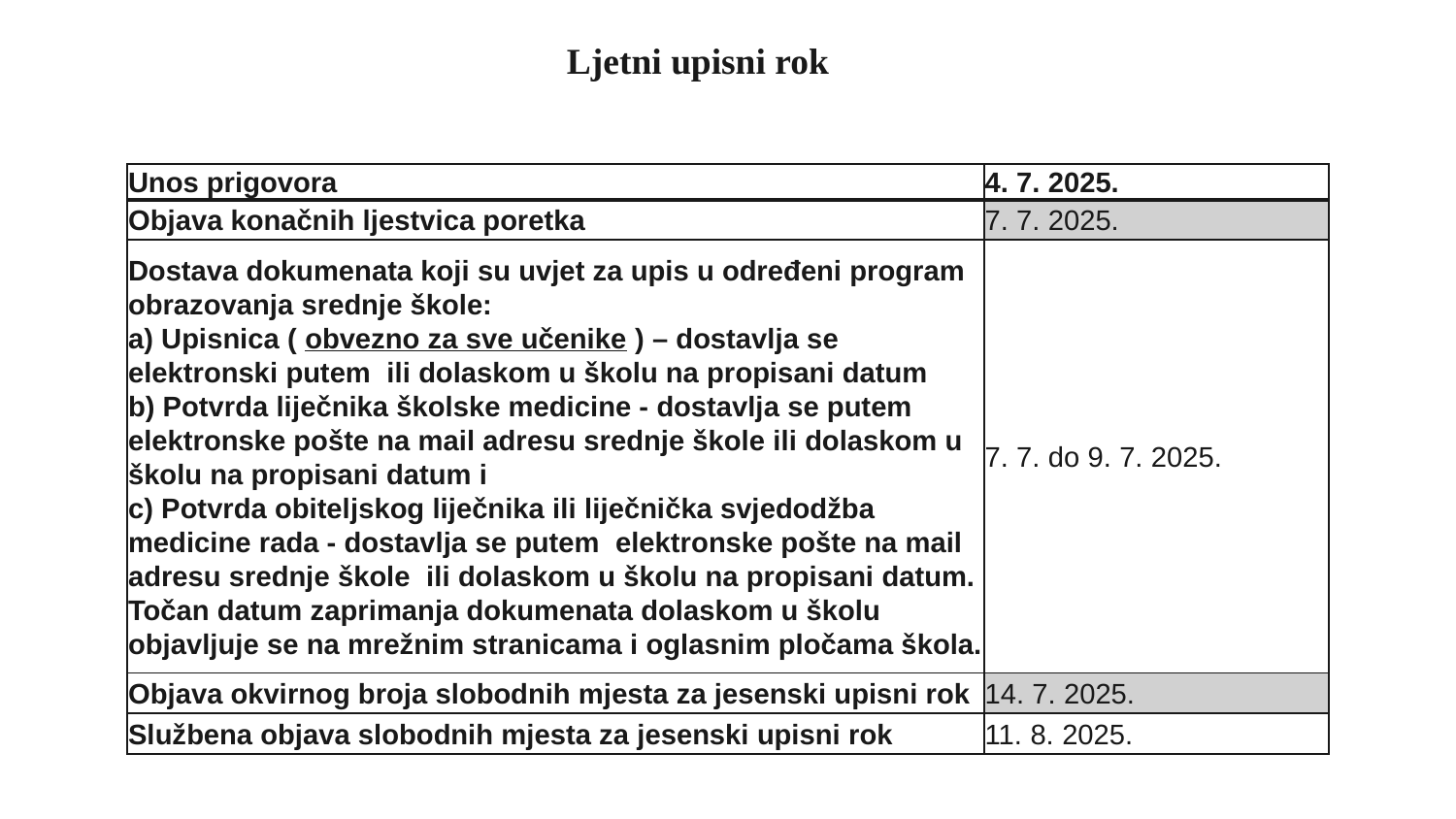

Ljetni upisni rok

| Unos prigovora | 4. 7. 2025. |
| --- | --- |
| Objava konačnih ljestvica poretka | 7. 7. 2025. |
| Dostava dokumenata koji su uvjet za upis u određeni program obrazovanja srednje škole: a) Upisnica ( obvezno za sve učenike ) – dostavlja se elektronski putem  ili dolaskom u školu na propisani datum b) Potvrda liječnika školske medicine - dostavlja se putem  elektronske pošte na mail adresu srednje škole ili dolaskom u školu na propisani datum i c) Potvrda obiteljskog liječnika ili liječnička svjedodžba medicine rada - dostavlja se putem  elektronske pošte na mail adresu srednje škole  ili dolaskom u školu na propisani datum. Točan datum zaprimanja dokumenata dolaskom u školu objavljuje se na mrežnim stranicama i oglasnim pločama škola. | 7. 7. do 9. 7. 2025. |
| Objava okvirnog broja slobodnih mjesta za jesenski upisni rok | 14. 7. 2025. |
| Službena objava slobodnih mjesta za jesenski upisni rok | 11. 8. 2025. |